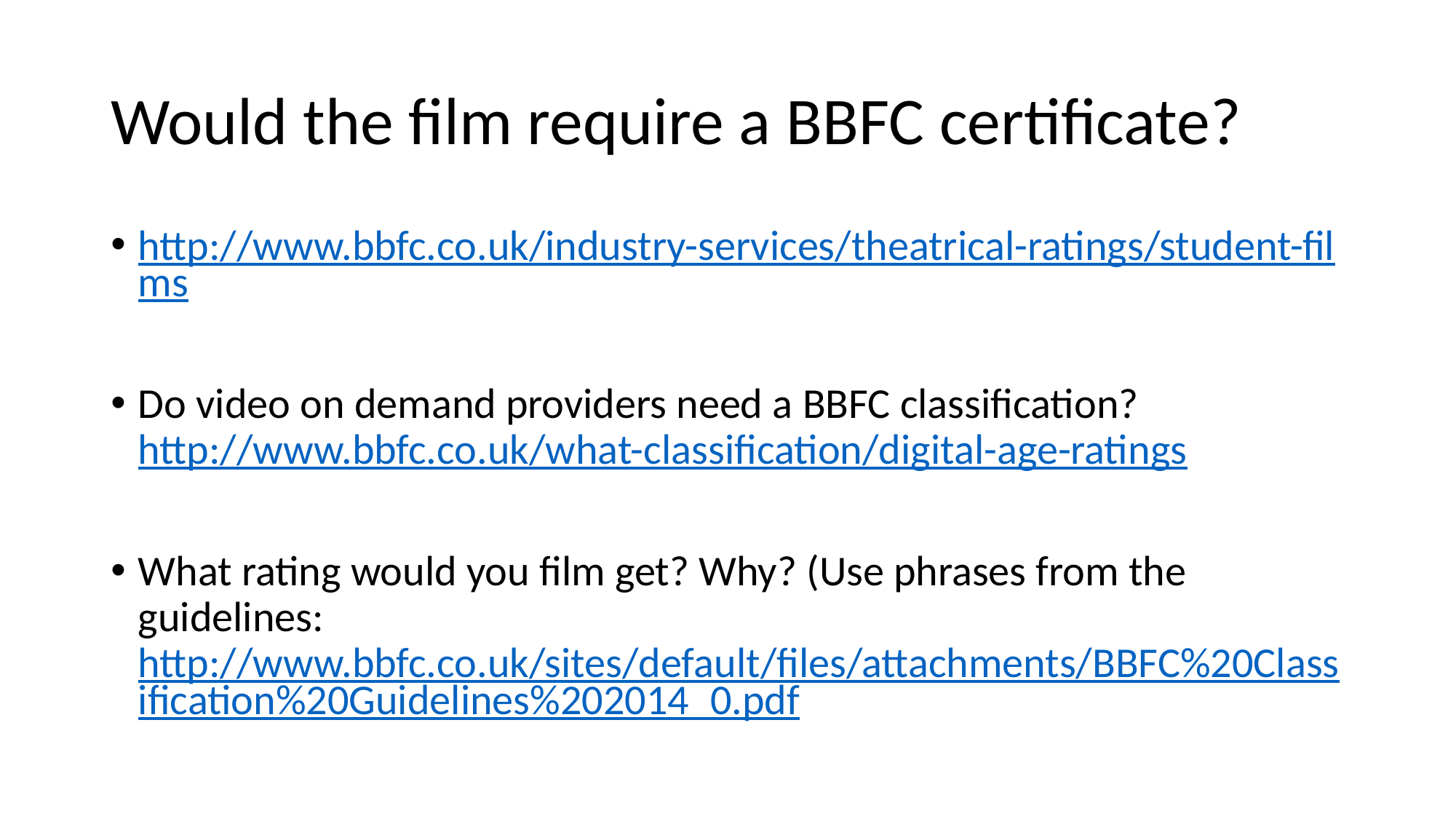

# Would the film require a BBFC certificate?
http://www.bbfc.co.uk/industry-services/theatrical-ratings/student-films

Do video on demand providers need a BBFC classification? http://www.bbfc.co.uk/what-classification/digital-age-ratings

What rating would you film get? Why? (Use phrases from the guidelines: http://www.bbfc.co.uk/sites/default/files/attachments/BBFC%20Classification%20Guidelines%202014_0.pdf